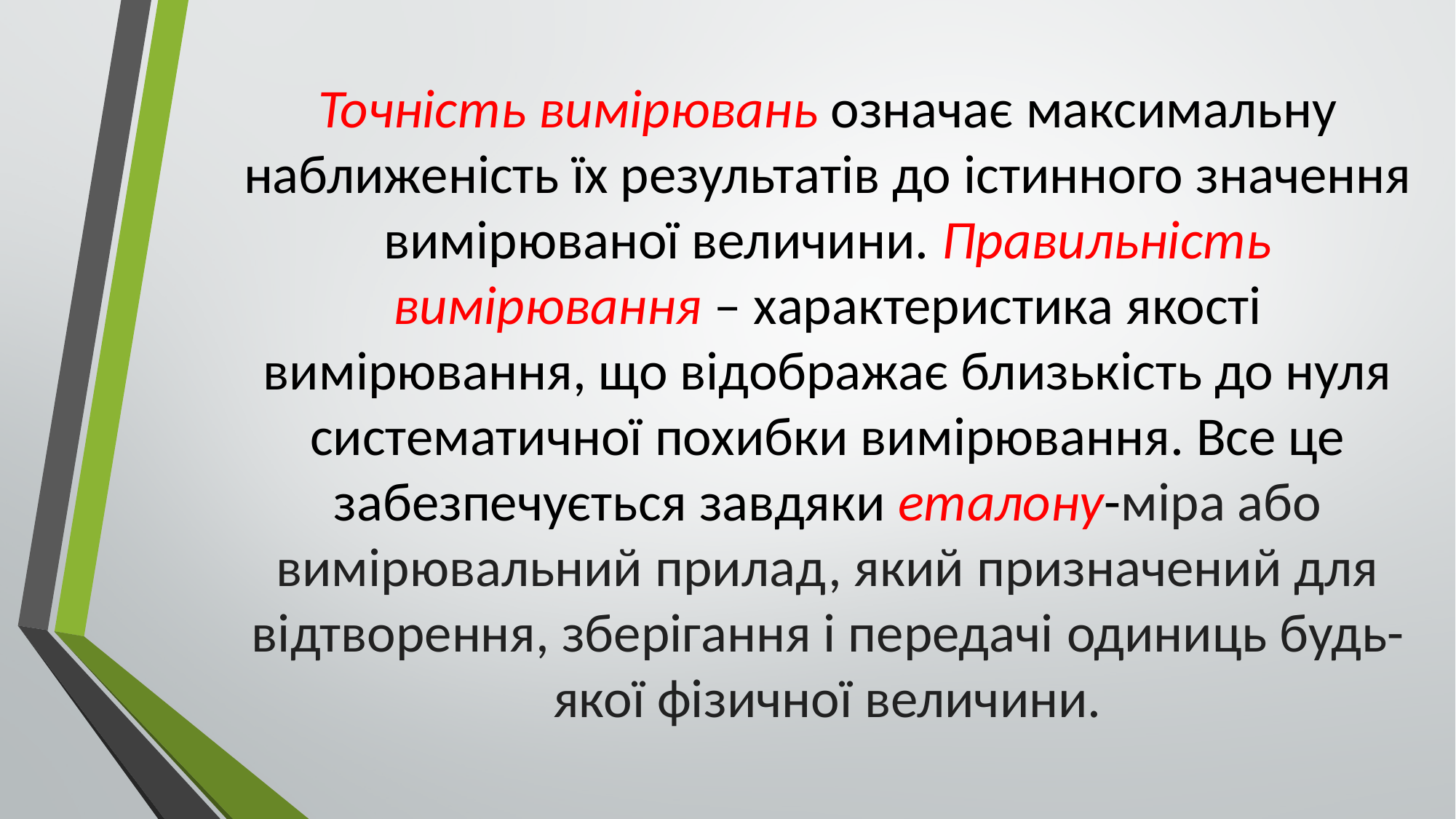

# Точність вимірювань означає максимальну наближеність їх результатів до істинного значення вимірюваної величини. Правильність вимірювання – характеристика якості вимірювання, що відображає близькість до нуля систематичної похибки вимірювання. Все це забезпечується завдяки еталону-міра або вимірювальний прилад, який призначений для відтворення, зберігання і передачі одиниць будь-якої фізичної величини.